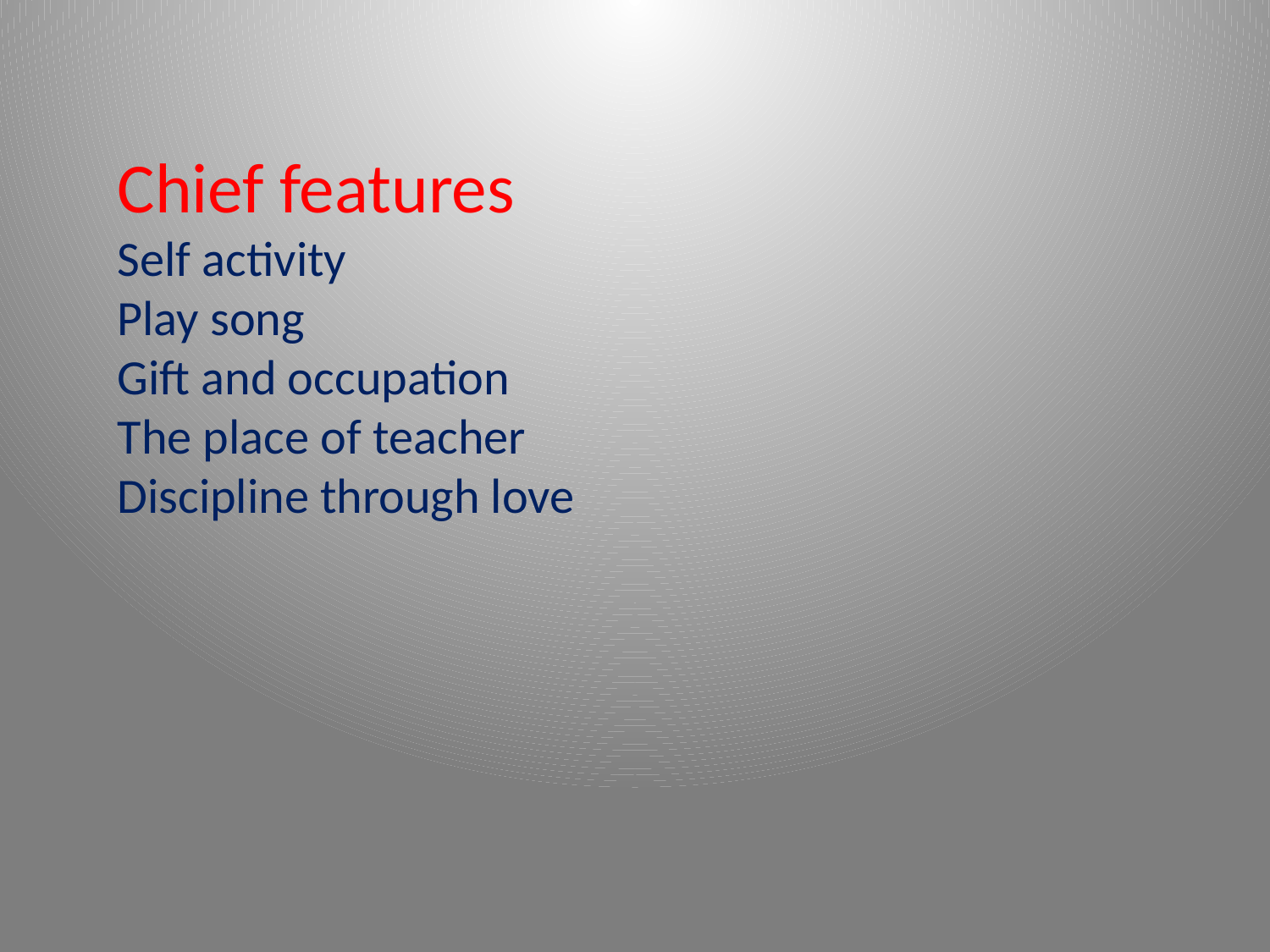

Chief features
Self activity
Play song
Gift and occupation
The place of teacher
Discipline through love